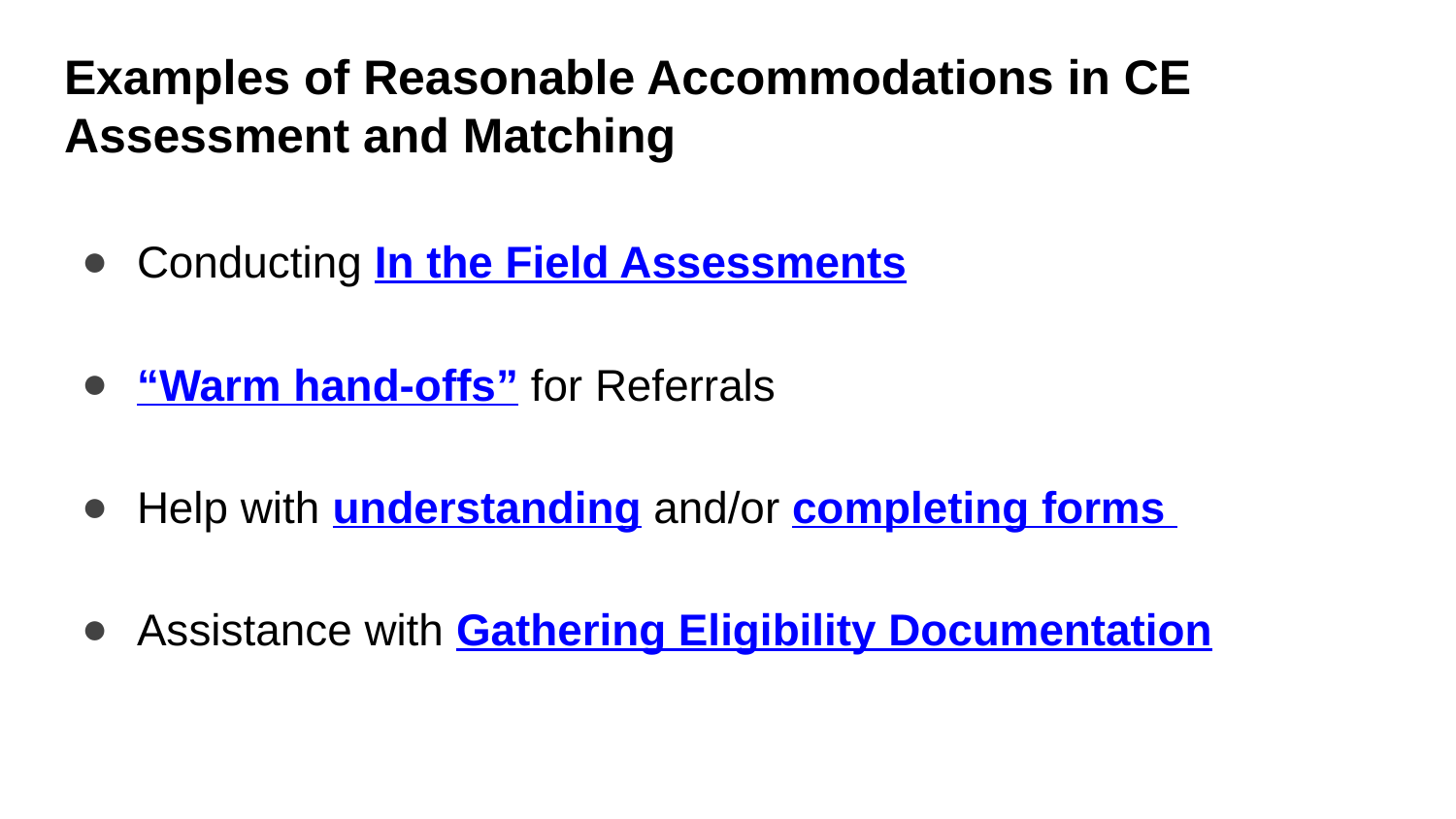

# Examples of Reasonable Accommodations in CE Assessment and Matching
Conducting In the Field Assessments

“Warm hand-offs” for Referrals

Help with understanding and/or completing forms

Assistance with Gathering Eligibility Documentation